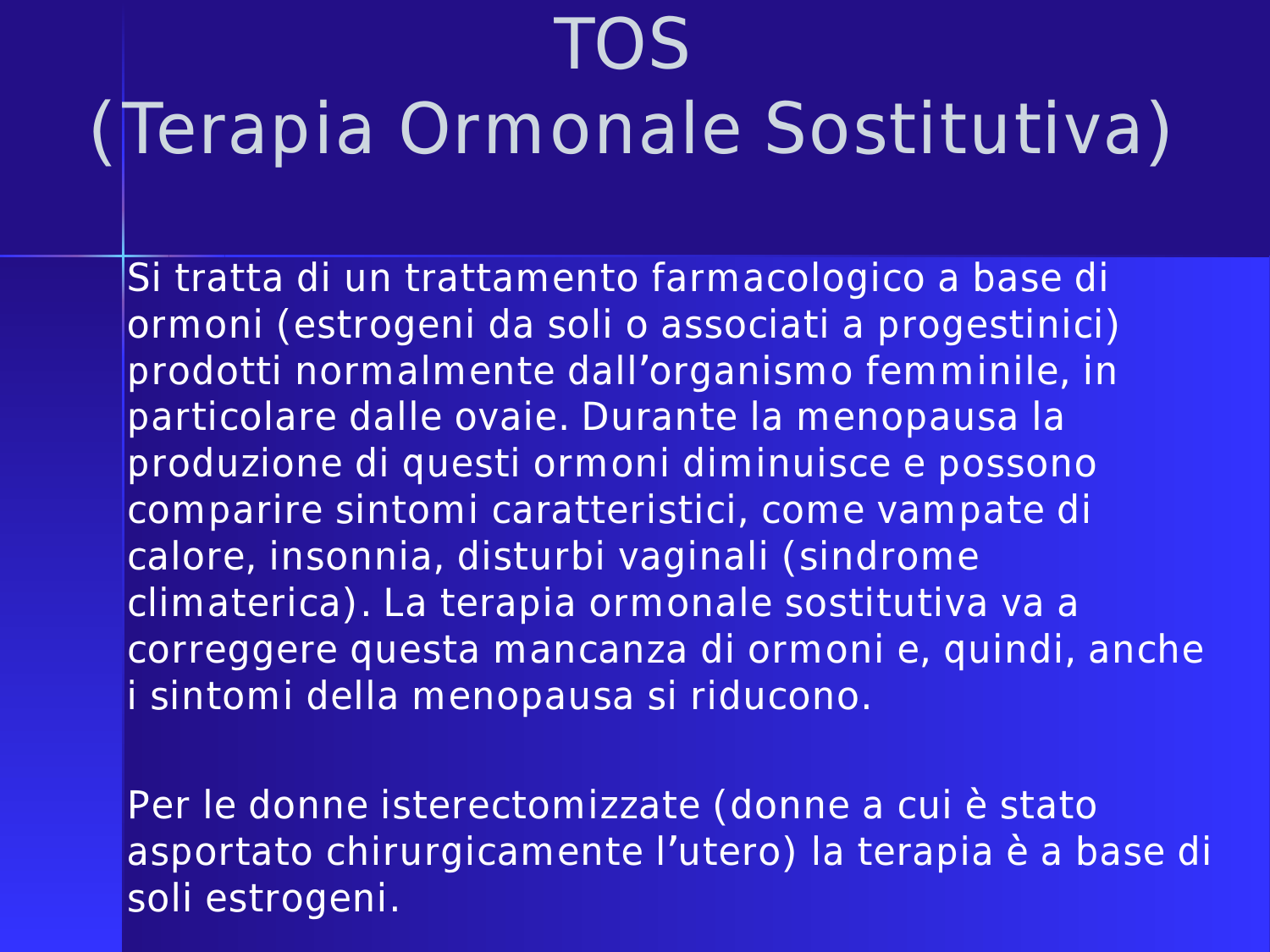

# TOS (Terapia Ormonale Sostitutiva)
Si tratta di un trattamento farmacologico a base di ormoni (estrogeni da soli o associati a progestinici) prodotti normalmente dall’organismo femminile, in particolare dalle ovaie. Durante la menopausa la produzione di questi ormoni diminuisce e possono comparire sintomi caratteristici, come vampate di calore, insonnia, disturbi vaginali (sindrome climaterica). La terapia ormonale sostitutiva va a correggere questa mancanza di ormoni e, quindi, anche i sintomi della menopausa si riducono.

Per le donne isterectomizzate (donne a cui è stato asportato chirurgicamente l’utero) la terapia è a base di soli estrogeni.